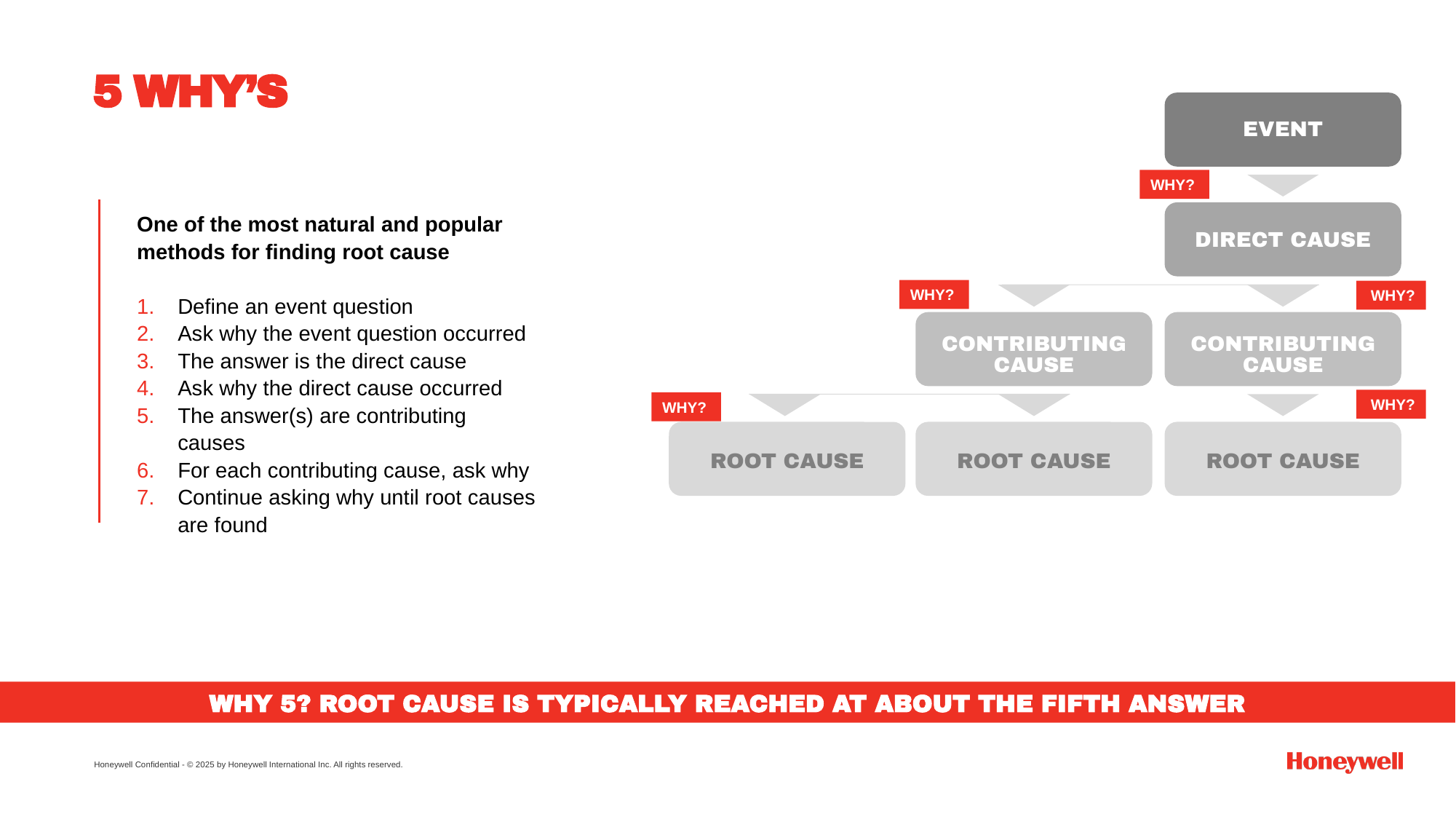

# 5 WHY’S

EVENT
WHY?

One of the most natural and popular methods for finding root cause

Define an event question
Ask why the event question occurred
The answer is the direct cause
Ask why the direct cause occurred
The answer(s) are contributing causes
For each contributing cause, ask why
Continue asking why until root causes are found

DIRECT CAUSE
WHY?
WHY?

CONTRIBUTING CAUSE
CONTRIBUTING CAUSE
WHY?

WHY?

ROOT CAUSE
ROOT CAUSE
ROOT CAUSE
WHY 5? ROOT CAUSE IS TYPICALLY REACHED AT ABOUT THE FIFTH ANSWER